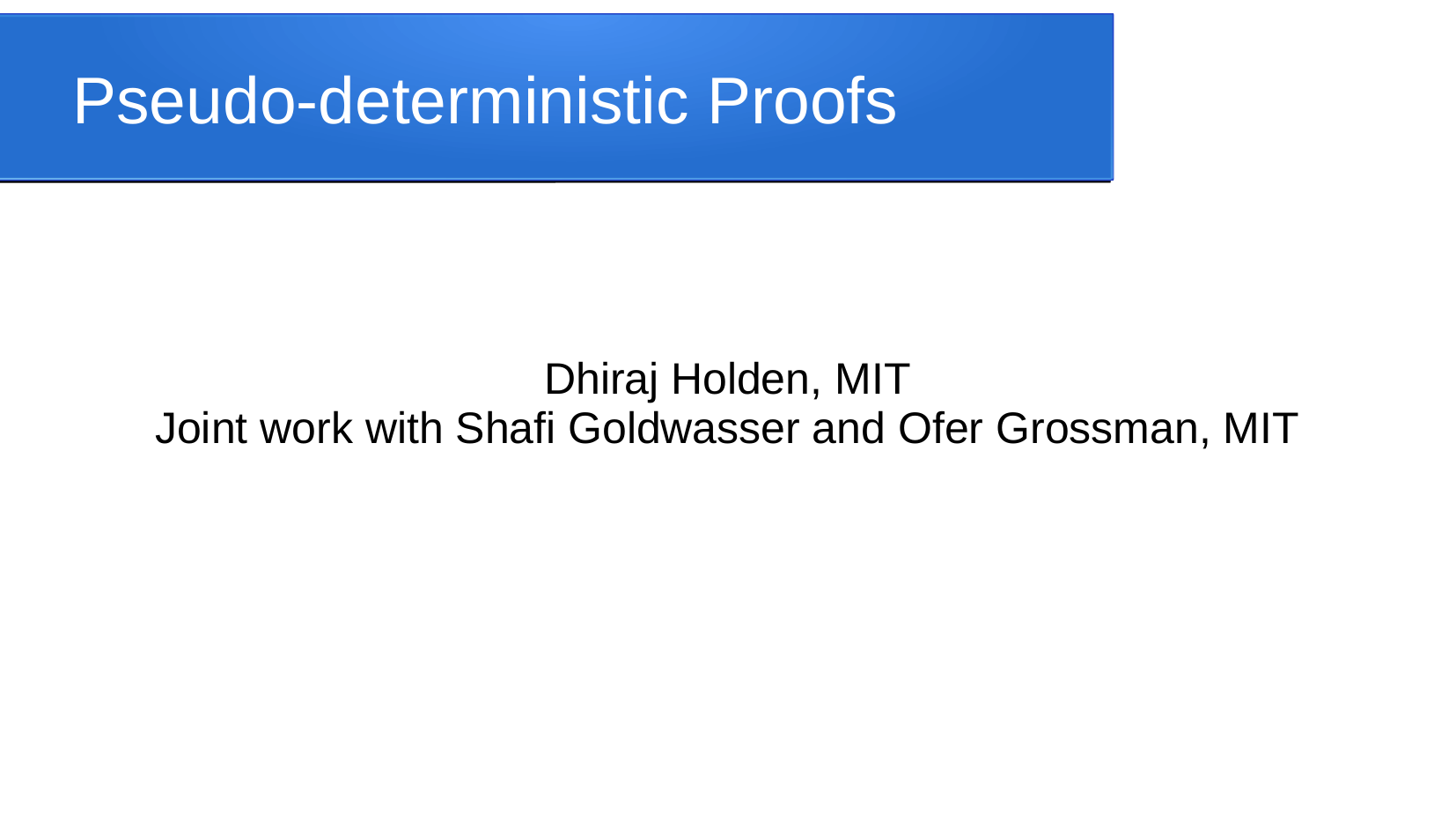

# Pseudo-deterministic Proofs
Dhiraj Holden, MIT
Joint work with Shafi Goldwasser and Ofer Grossman, MIT